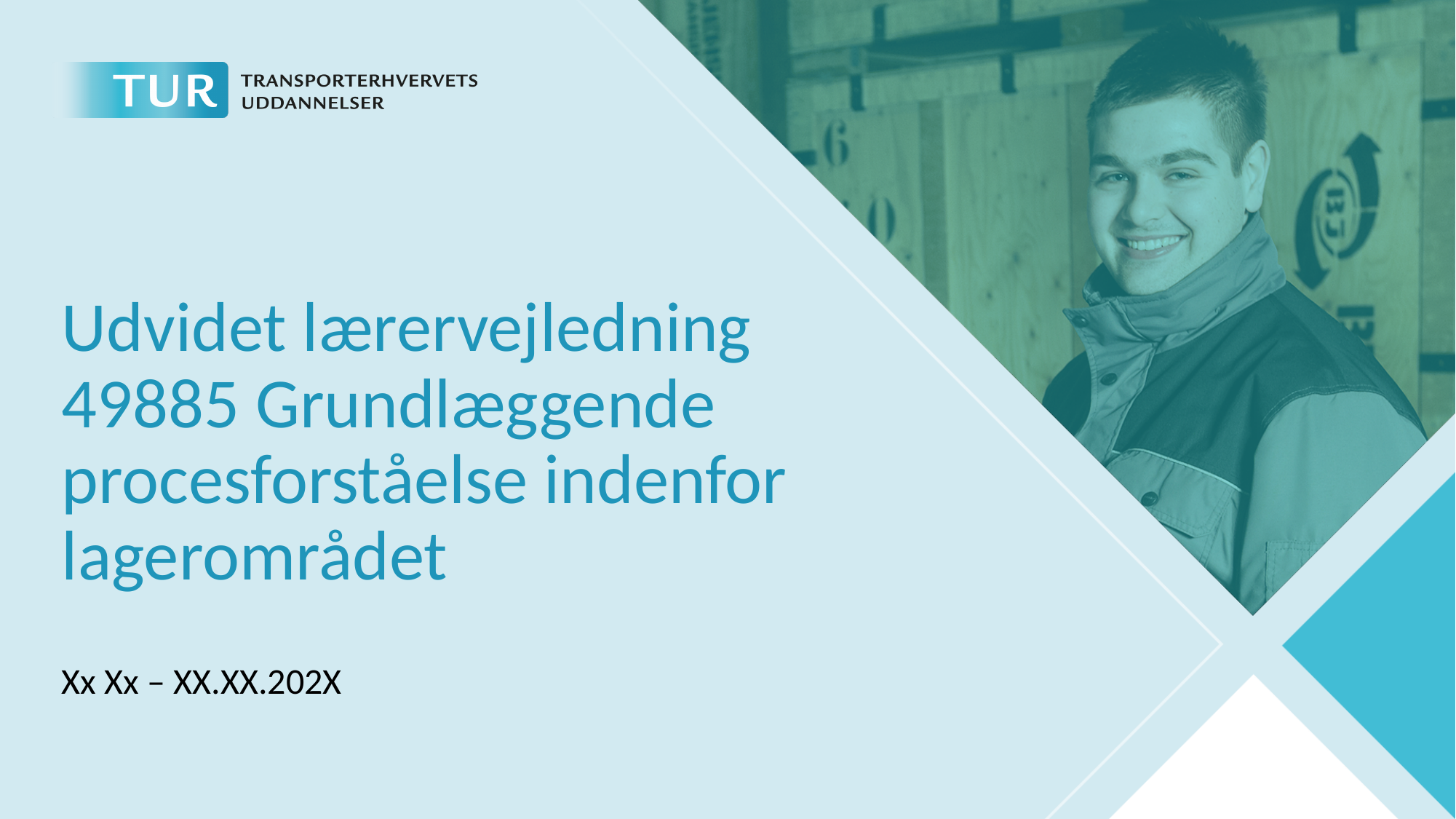

# Udvidet lærervejledning 49885 Grundlæggende procesforståelse indenfor lagerområdet
Xx Xx – XX.XX.202X